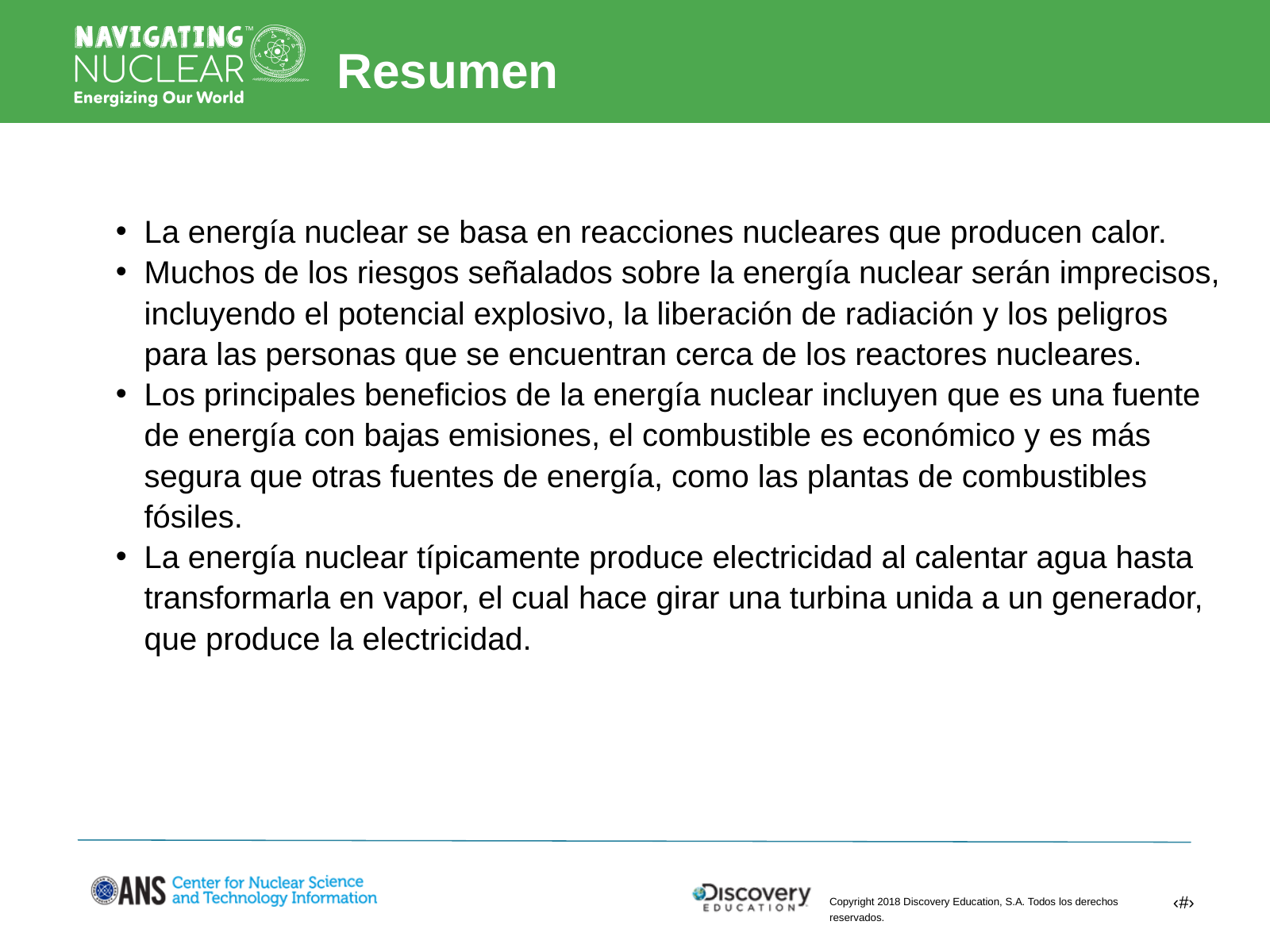

Resumen
La energía nuclear se basa en reacciones nucleares que producen calor.
Muchos de los riesgos señalados sobre la energía nuclear serán imprecisos, incluyendo el potencial explosivo, la liberación de radiación y los peligros para las personas que se encuentran cerca de los reactores nucleares.
Los principales beneficios de la energía nuclear incluyen que es una fuente de energía con bajas emisiones, el combustible es económico y es más segura que otras fuentes de energía, como las plantas de combustibles fósiles.
La energía nuclear típicamente produce electricidad al calentar agua hasta transformarla en vapor, el cual hace girar una turbina unida a un generador, que produce la electricidad.

‹#›
Copyright 2018 Discovery Education, S.A. Todos los derechos reservados.